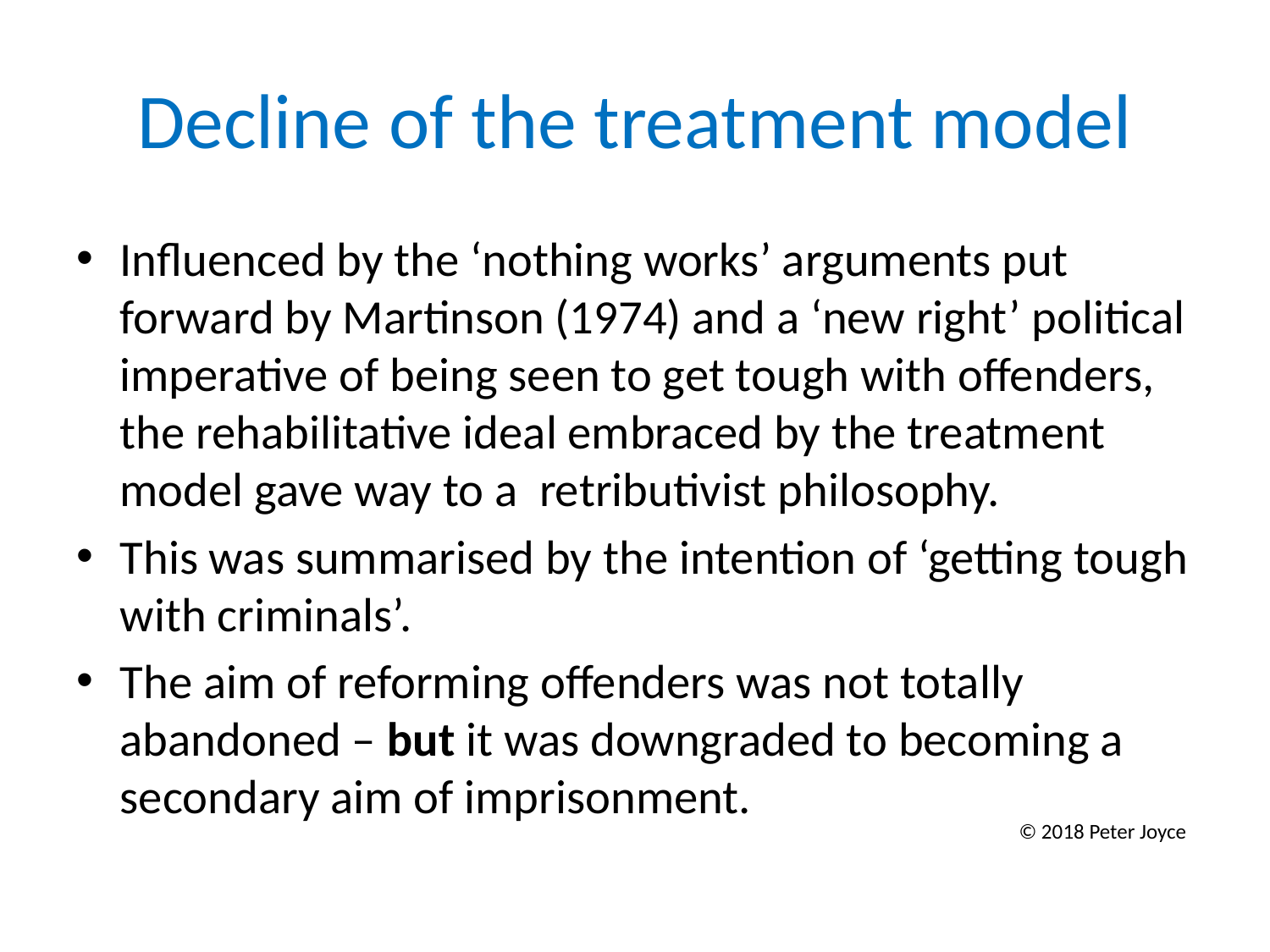

# Decline of the treatment model
Influenced by the ‘nothing works’ arguments put forward by Martinson (1974) and a ‘new right’ political imperative of being seen to get tough with offenders, the rehabilitative ideal embraced by the treatment model gave way to a  retributivist philosophy.
This was summarised by the intention of ‘getting tough with criminals’.
The aim of reforming offenders was not totally abandoned – but it was downgraded to becoming a secondary aim of imprisonment.